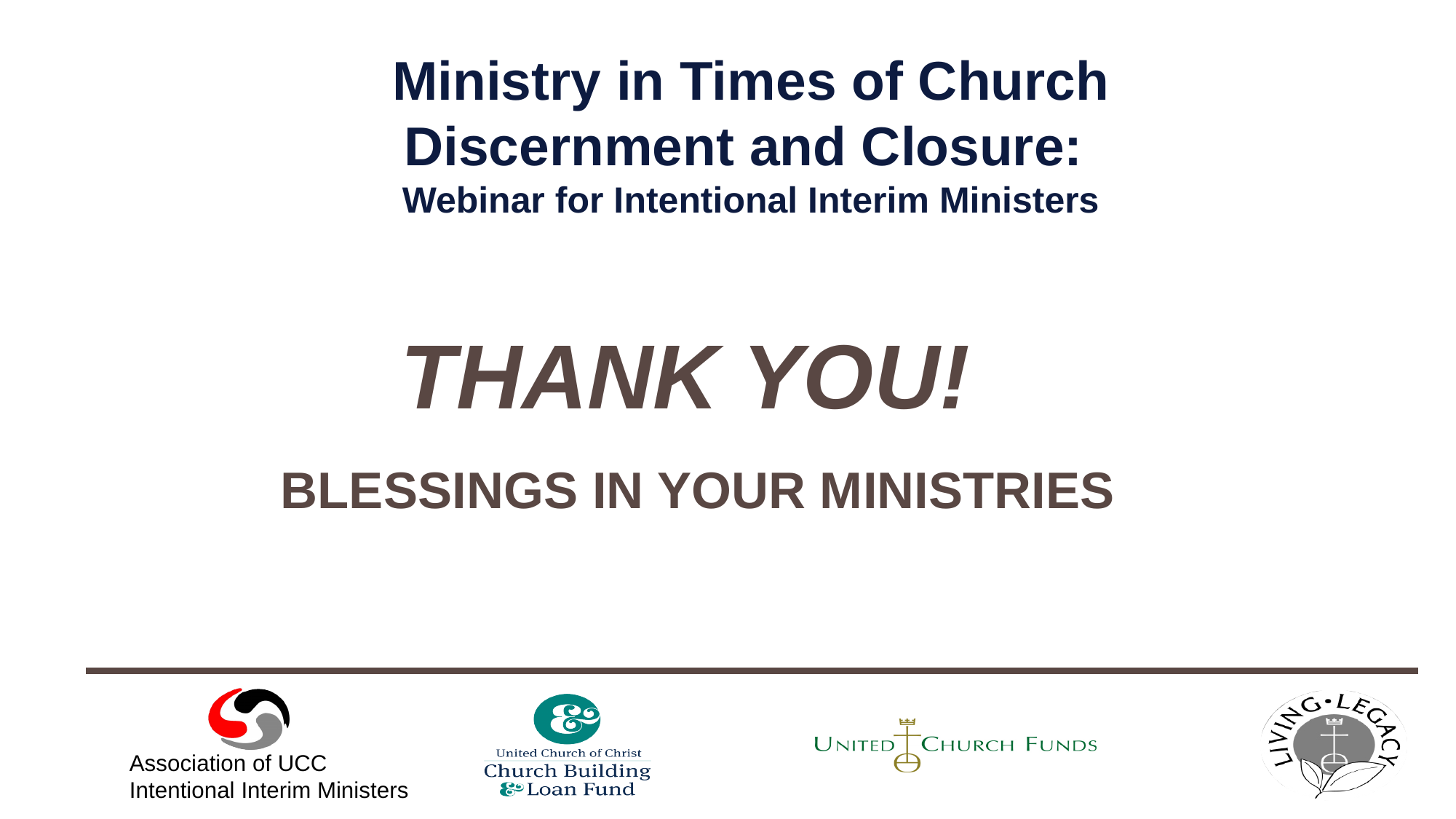

# Ministry in Times of Church Discernment and Closure: Webinar for Intentional Interim Ministers
THANK YOU!
BLESSINGS IN YOUR MINISTRIES